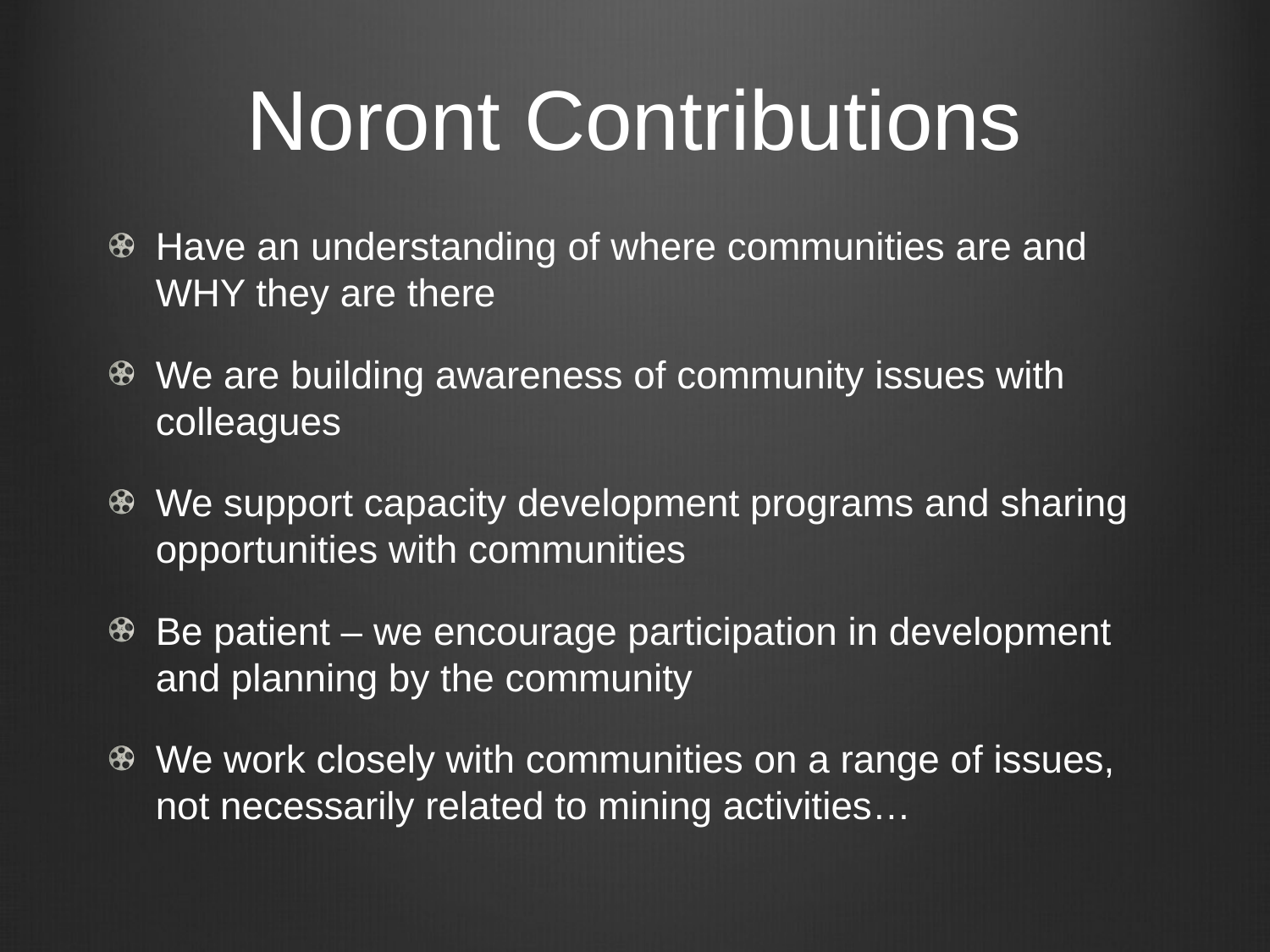

# Noront Contributions
Have an understanding of where communities are and WHY they are there
We are building awareness of community issues with colleagues
We support capacity development programs and sharing opportunities with communities
Be patient – we encourage participation in development and planning by the community
We work closely with communities on a range of issues, not necessarily related to mining activities…